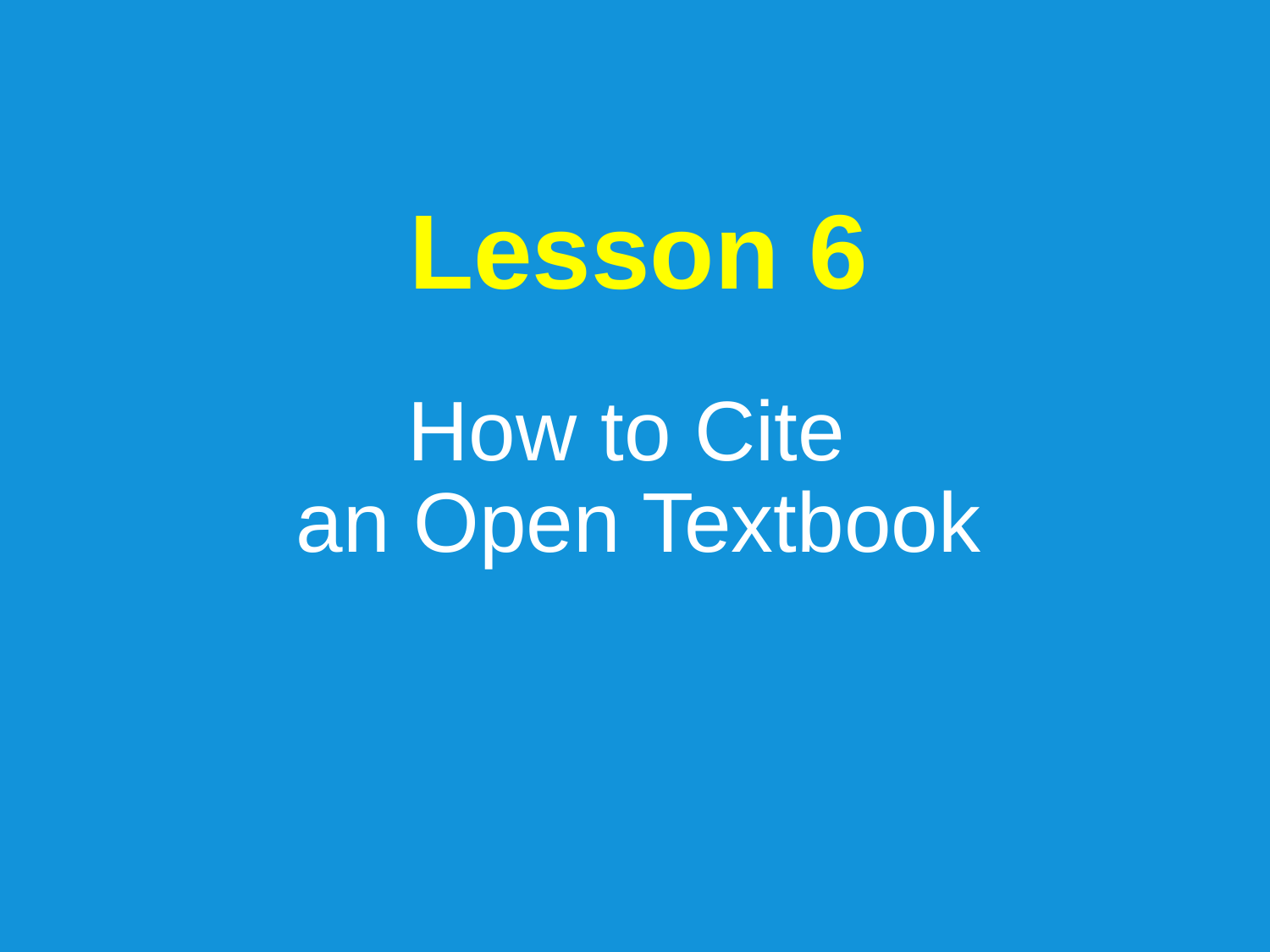

Lesson 6

How to Cite
an Open Textbook